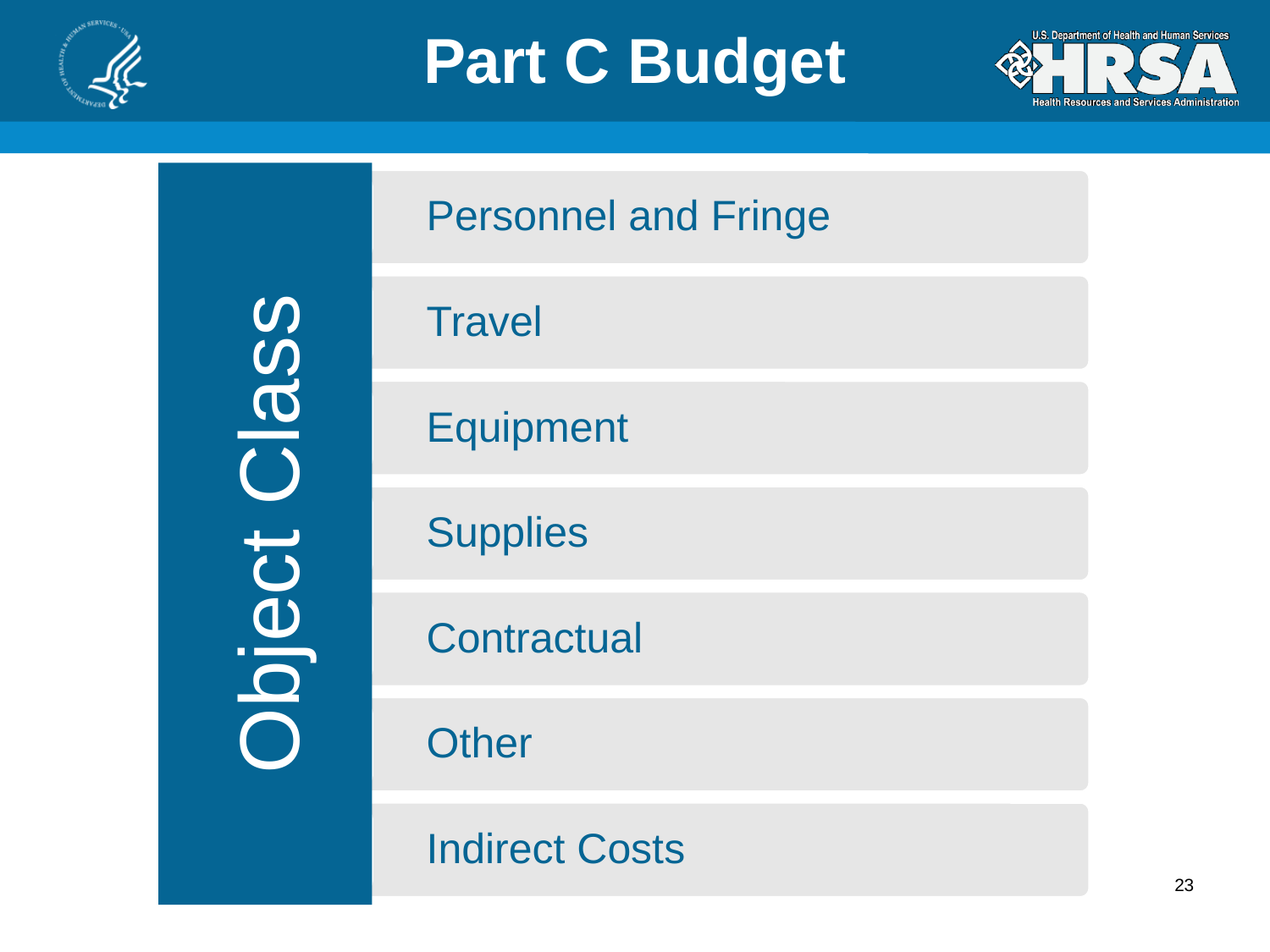

# Part C Budget

Object Class

Personnel and Fringe
Travel
Equipment
Supplies
Contractual
Other
Indirect Costs
23